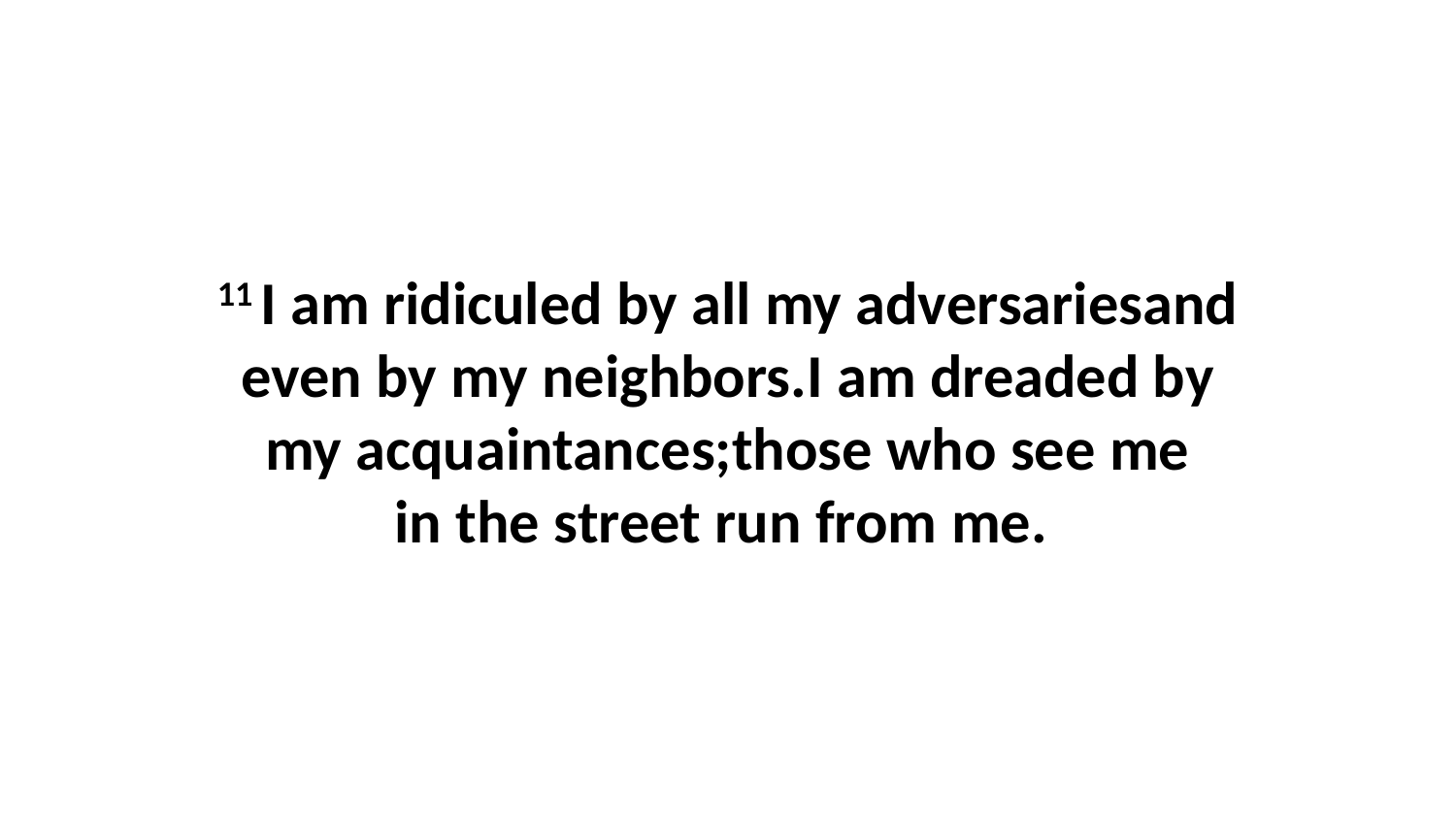

11 I am ridiculed by all my adversariesand even by my neighbors.I am dreaded by my acquaintances;those who see me in the street run from me.